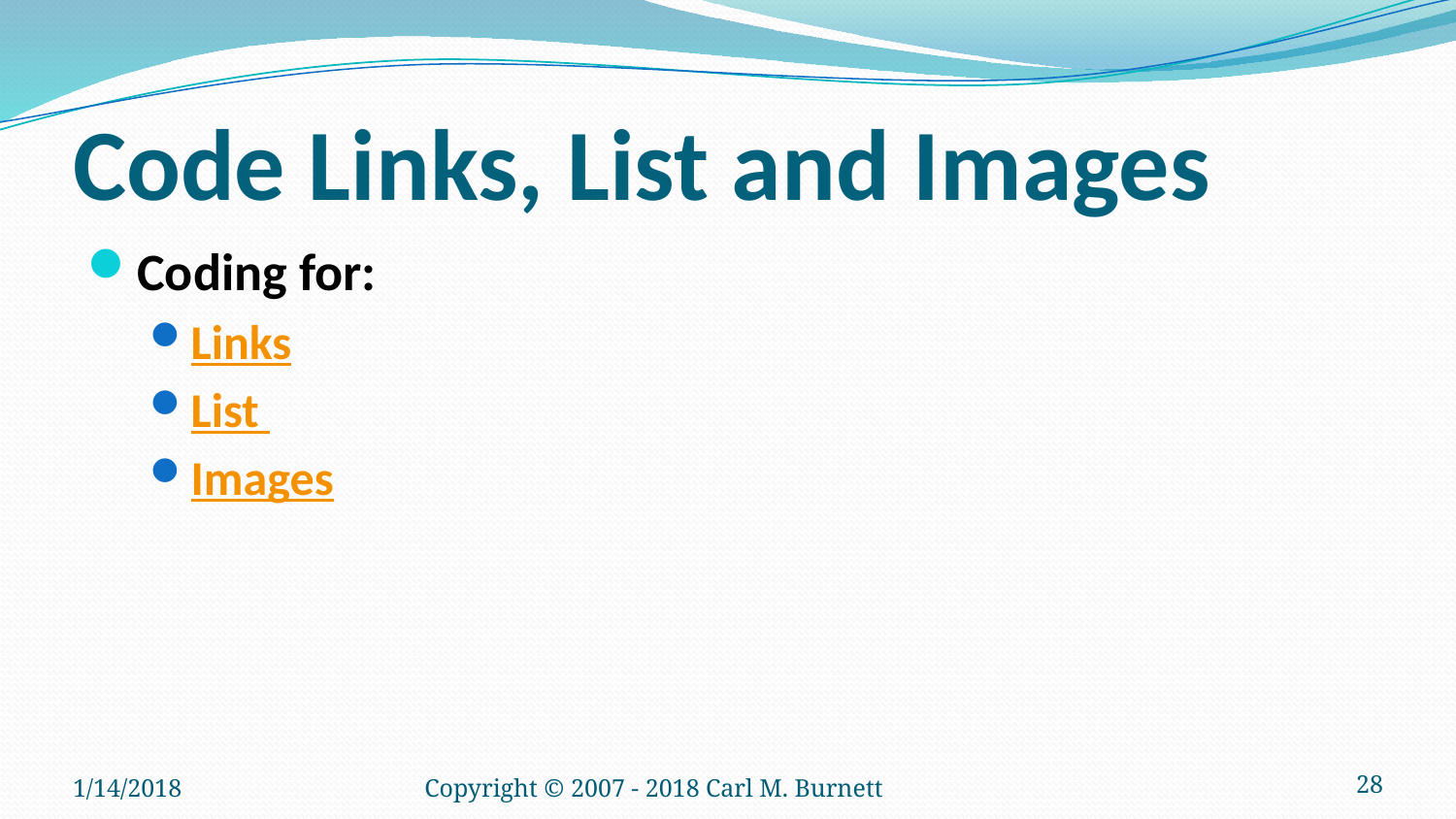

# Code Links, List and Images
Coding for:
Links
List
Images

1/14/2018
Copyright © 2007 - 2018 Carl M. Burnett
28